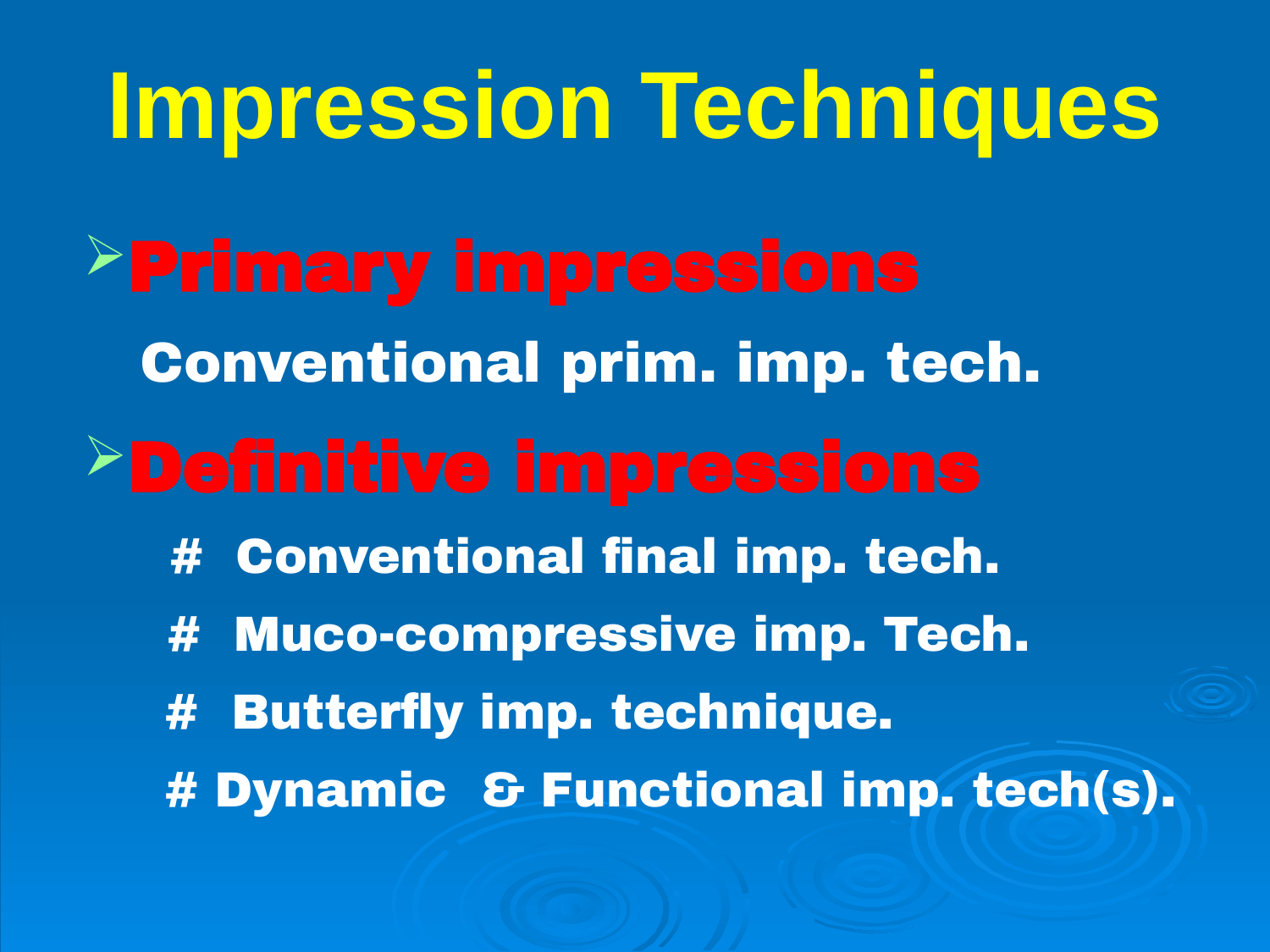

# Impression Techniques
Primary impressions
    Conventional prim. imp. tech.
Definitive impressions
      #  Conventional final imp. tech.
      #  Muco-compressive imp. Tech.
     #  Butterfly imp. technique.
     # Dynamic  & Functional imp. tech(s).